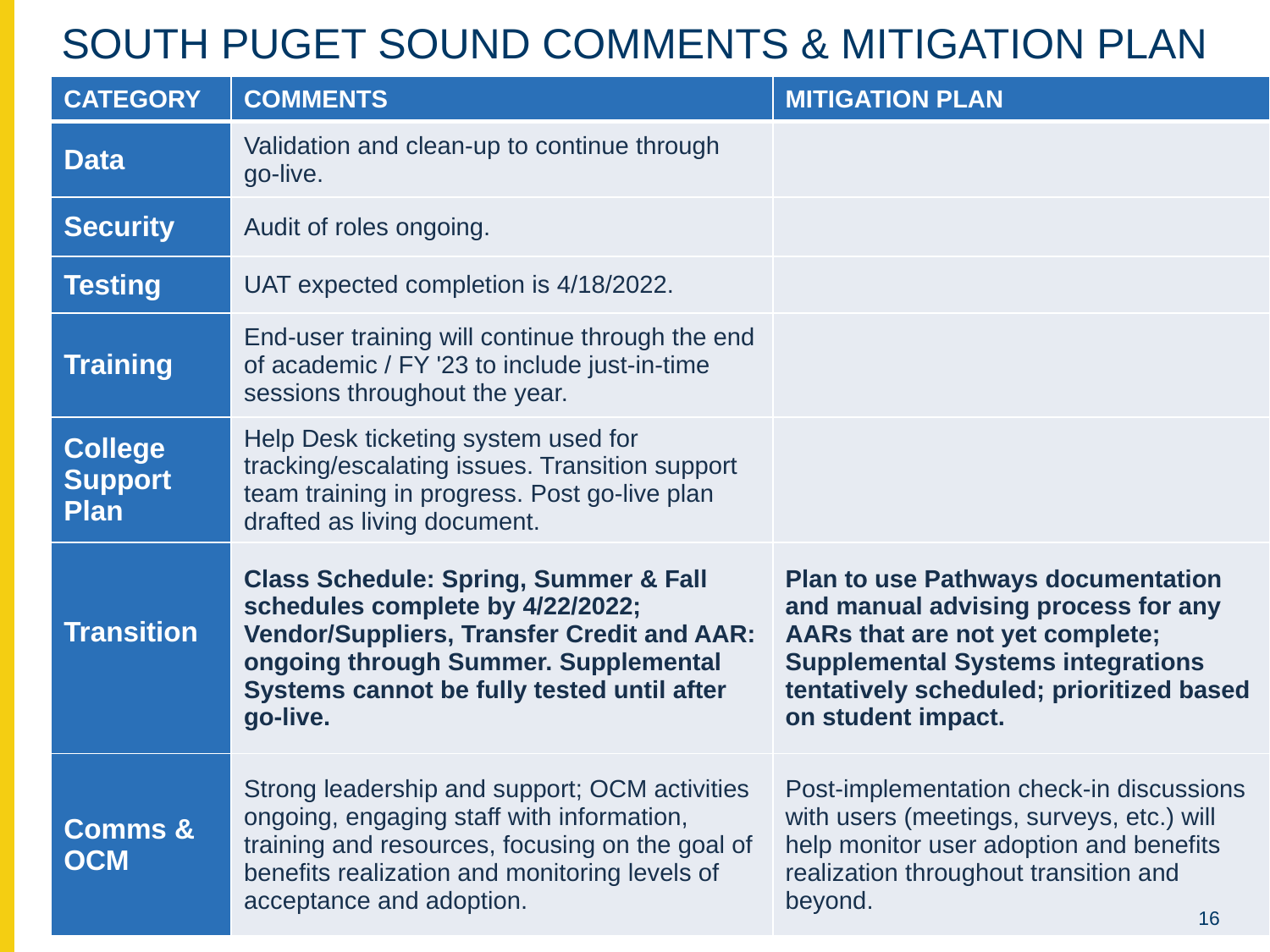

# South Puget Sound comments & MITIGATION plan
| CATEGORY | COMMENTS | MITIGATION PLAN |
| --- | --- | --- |
| Data | Validation and clean-up to continue through go-live. |  |
| Security | Audit of roles ongoing. |  |
| Testing | UAT expected completion is 4/18/2022. |  |
| Training | End-user training will continue through the end of academic / FY '23 to include just-in-time sessions throughout the year. |  |
| College Support Plan | Help Desk ticketing system used for tracking/escalating issues. Transition support team training in progress. Post go-live plan drafted as living document. |  |
| Transition | Class Schedule: Spring, Summer & Fall schedules complete by 4/22/2022; Vendor/Suppliers, Transfer Credit and AAR: ongoing through Summer. Supplemental Systems cannot be fully tested until after go-live. | Plan to use Pathways documentation and manual advising process for any AARs that are not yet complete; Supplemental Systems integrations tentatively scheduled; prioritized based on student impact. |
| Comms & OCM | Strong leadership and support; OCM activities ongoing, engaging staff with information, training and resources, focusing on the goal of benefits realization and monitoring levels of acceptance and adoption. | Post-implementation check-in discussions with users (meetings, surveys, etc.) will help monitor user adoption and benefits realization throughout transition and beyond. |
16